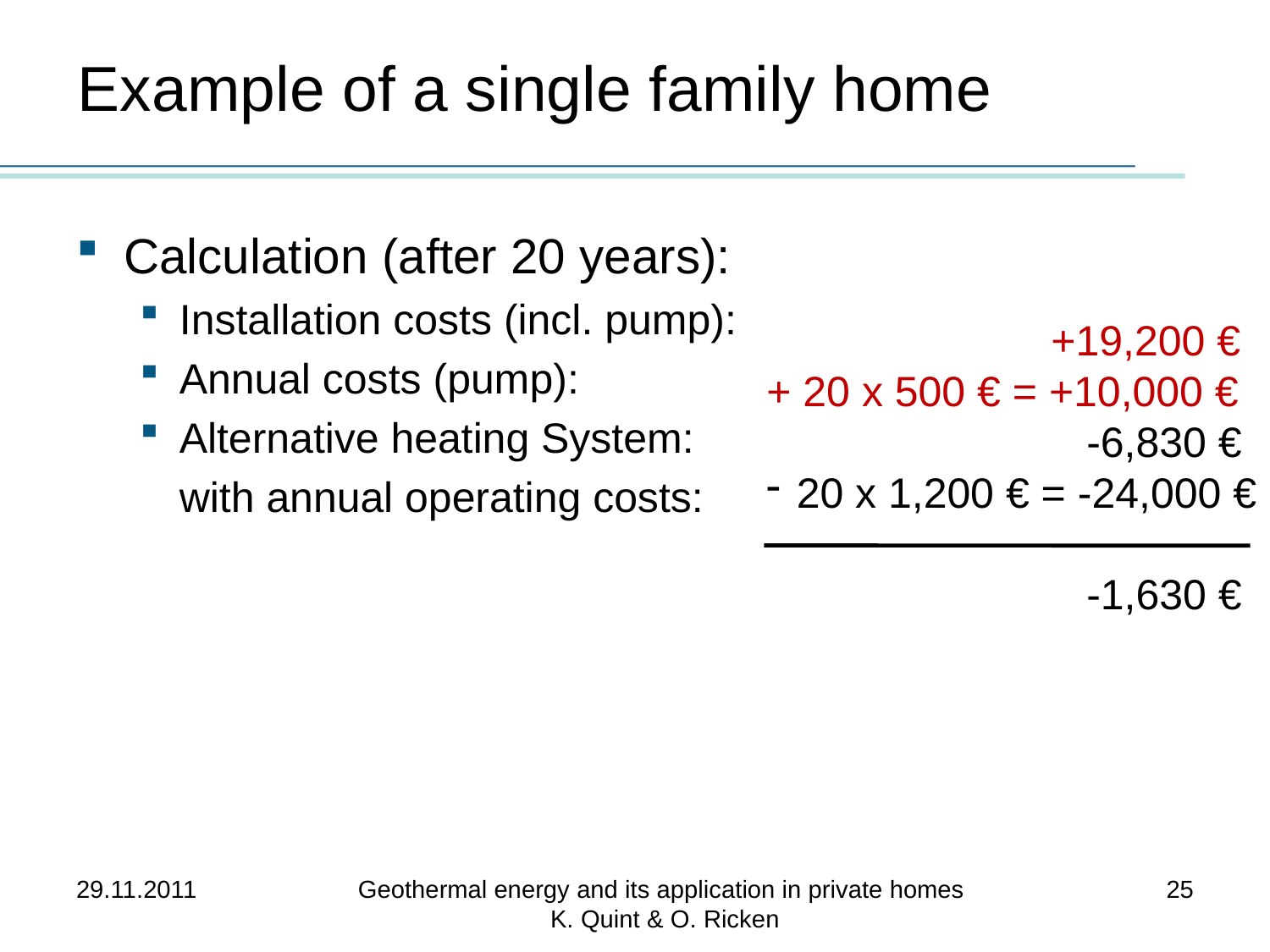

# Example of a single family home
Calculation (after 20 years):
Installation costs (incl. pump):
Annual costs (pump):
Alternative heating System:
	with annual operating costs:

                        +19,200 €
+ 20 x 500 € = +10,000 €
                           -6,830 €
20 x 1,200 € = -24,000 €

                           -1,630 €
29.11.2011
Geothermal energy and its application in private homes  K. Quint & O. Ricken
25